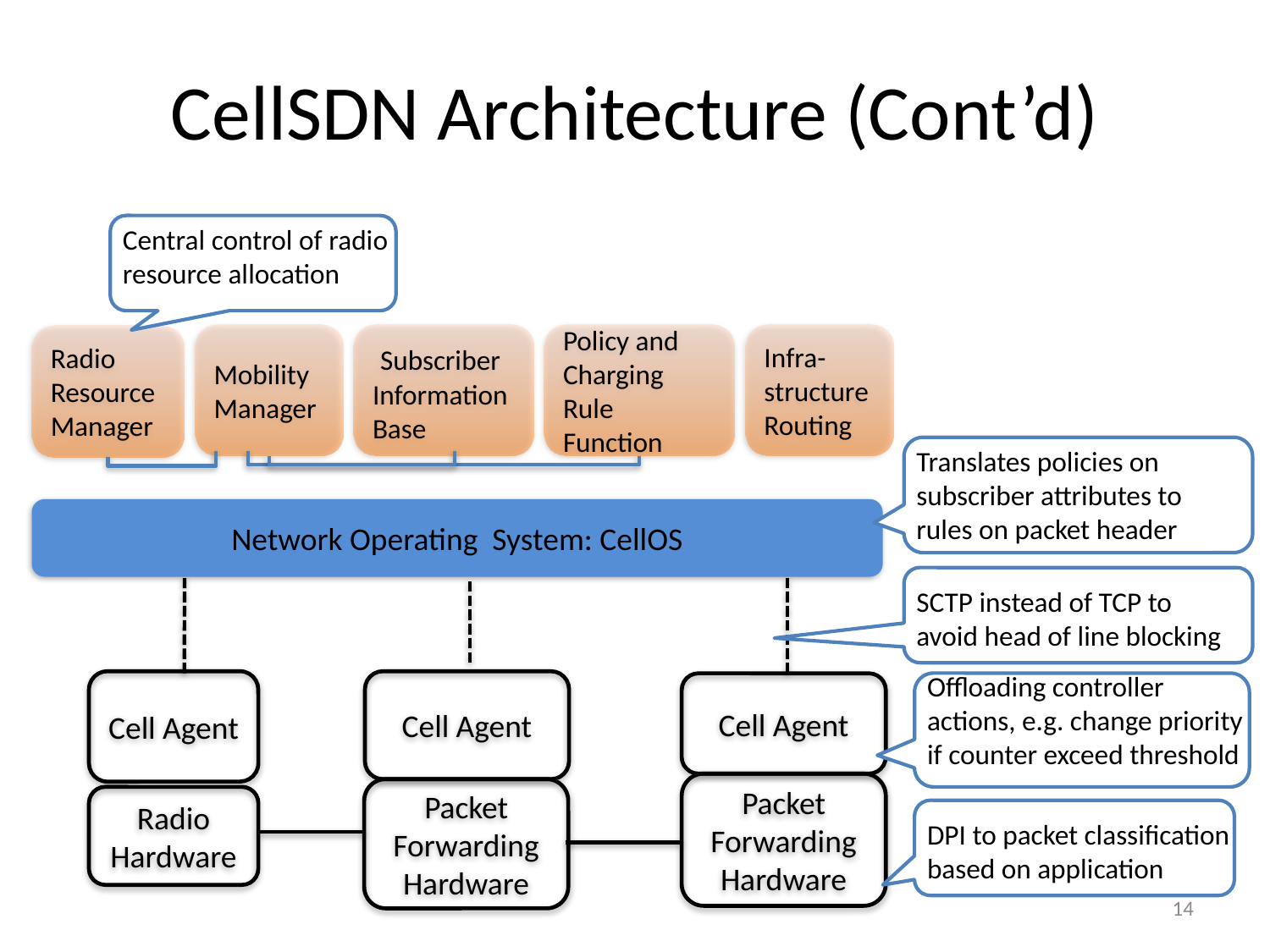

# CellSDN Architecture (Cont’d)

Central control of radio resource allocation
Mobility Manager
 Subscriber Information Base
Policy and Charging Rule Function
Infra-structure Routing
Radio Resource Manager

Translates policies on subscriber attributes to rules on packet header
Network Operating  System: CellOS

SCTP instead of TCP to
avoid head of line blocking
Offloading controller actions, e.g. change priority if counter exceed threshold

Cell Agent
Cell Agent
Cell Agent
Packet Forwarding Hardware
Packet Forwarding Hardware
Radio Hardware

DPI to packet classification based on application
14